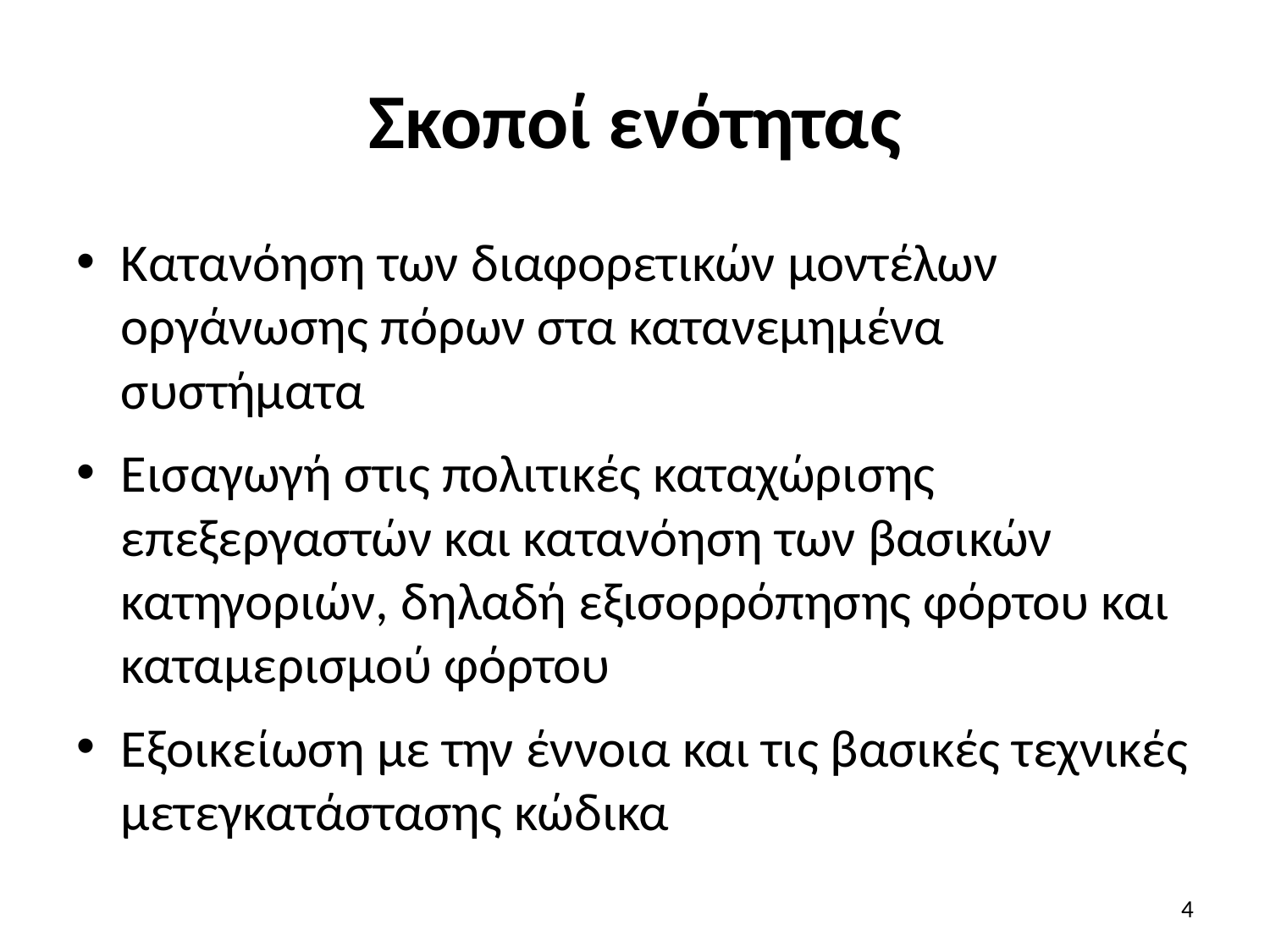

# Σκοποί ενότητας
Κατανόηση των διαφορετικών μοντέλων οργάνωσης πόρων στα κατανεμημένα συστήματα
Εισαγωγή στις πολιτικές καταχώρισης επεξεργαστών και κατανόηση των βασικών κατηγοριών, δηλαδή εξισορρόπησης φόρτου και καταμερισμού φόρτου
Εξοικείωση με την έννοια και τις βασικές τεχνικές μετεγκατάστασης κώδικα

4